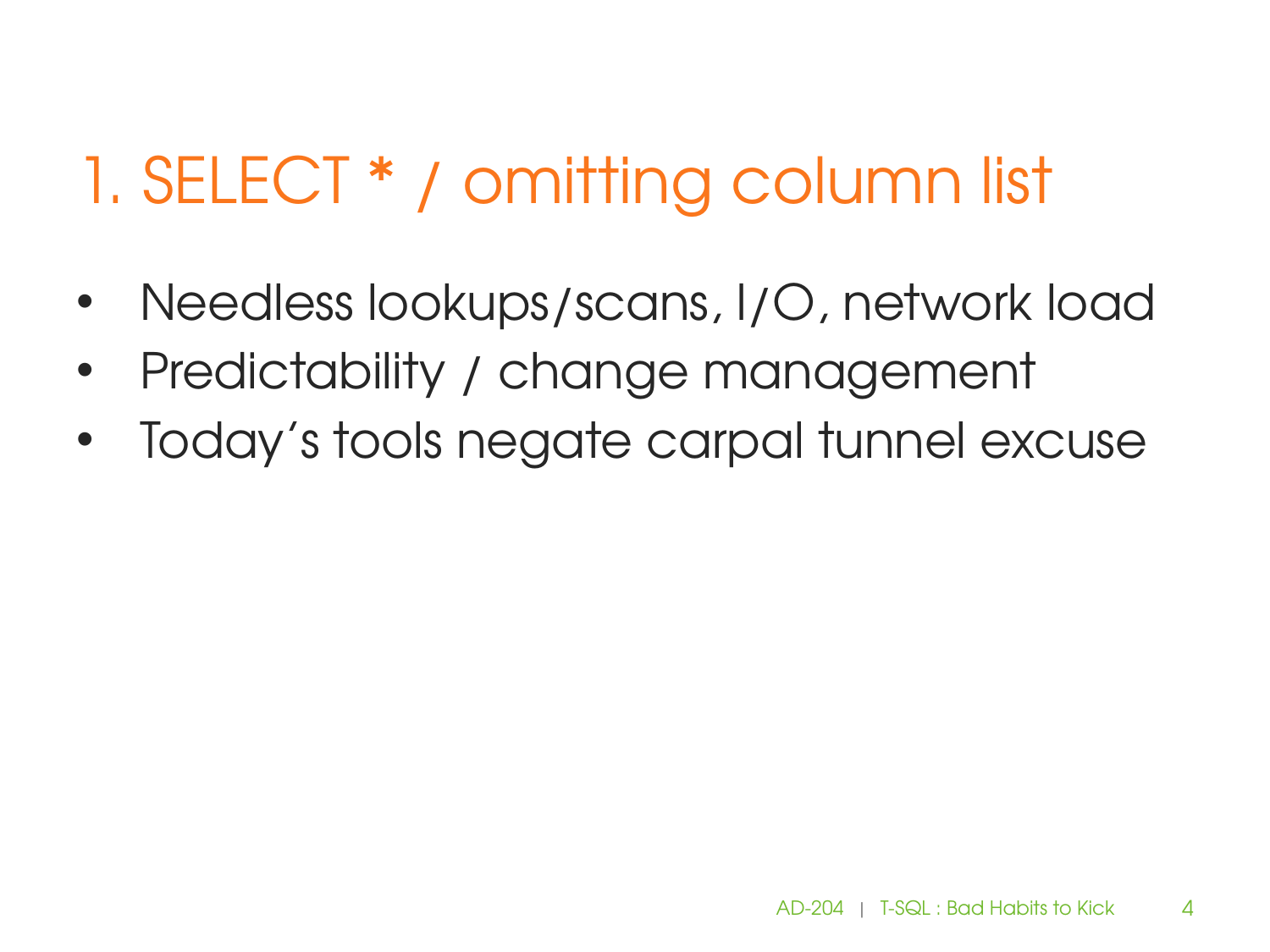

# 1. SELECT * / omitting column list
Needless lookups/scans, I/O, network load
Predictability / change management
Today’s tools negate carpal tunnel excuse

AD-204   |   T-SQL : Bad Habits to Kick
4